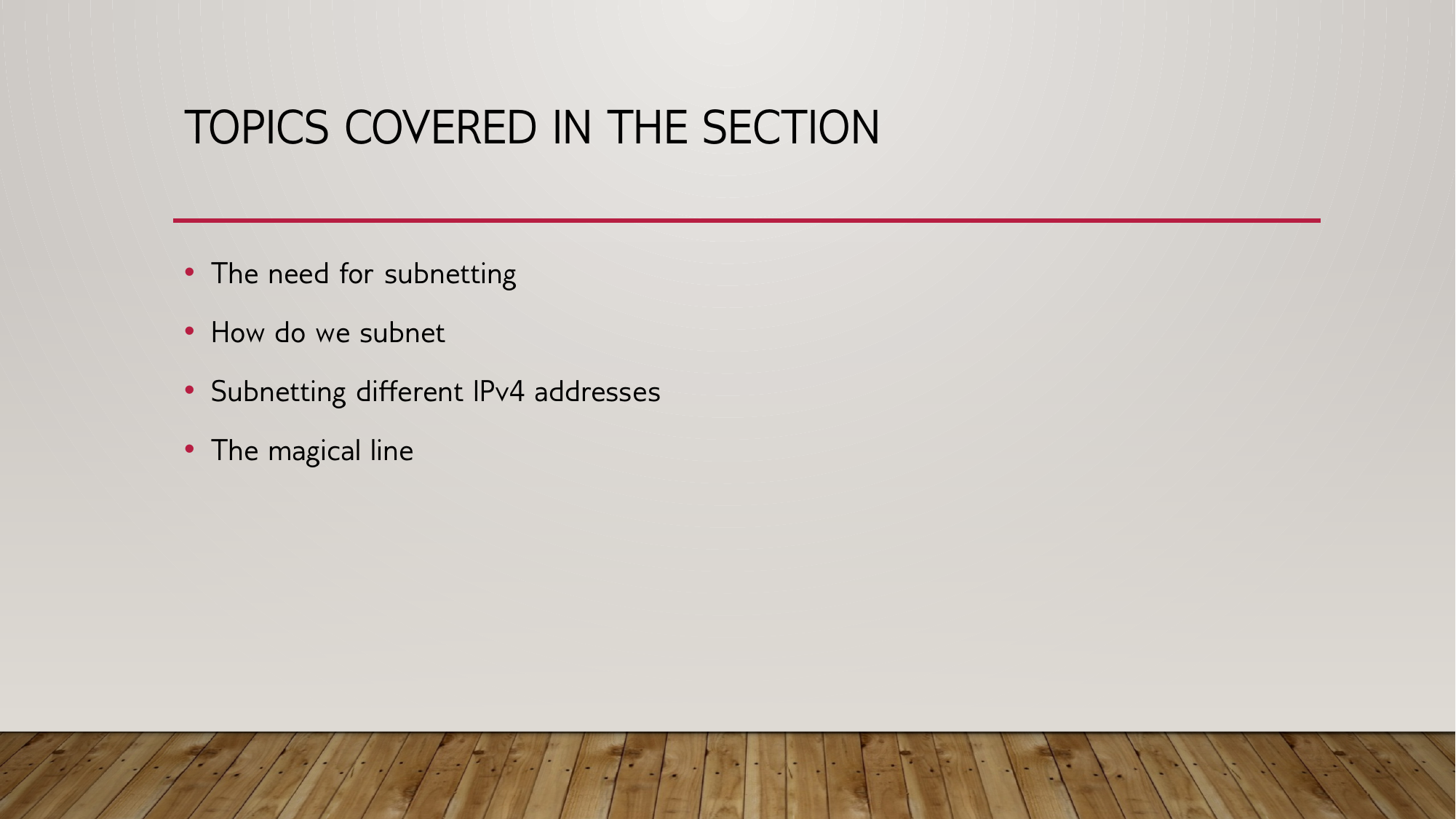

# Topics covered in the section
The need for subnetting
How do we subnet
Subnetting different IPv4 addresses
The magical line